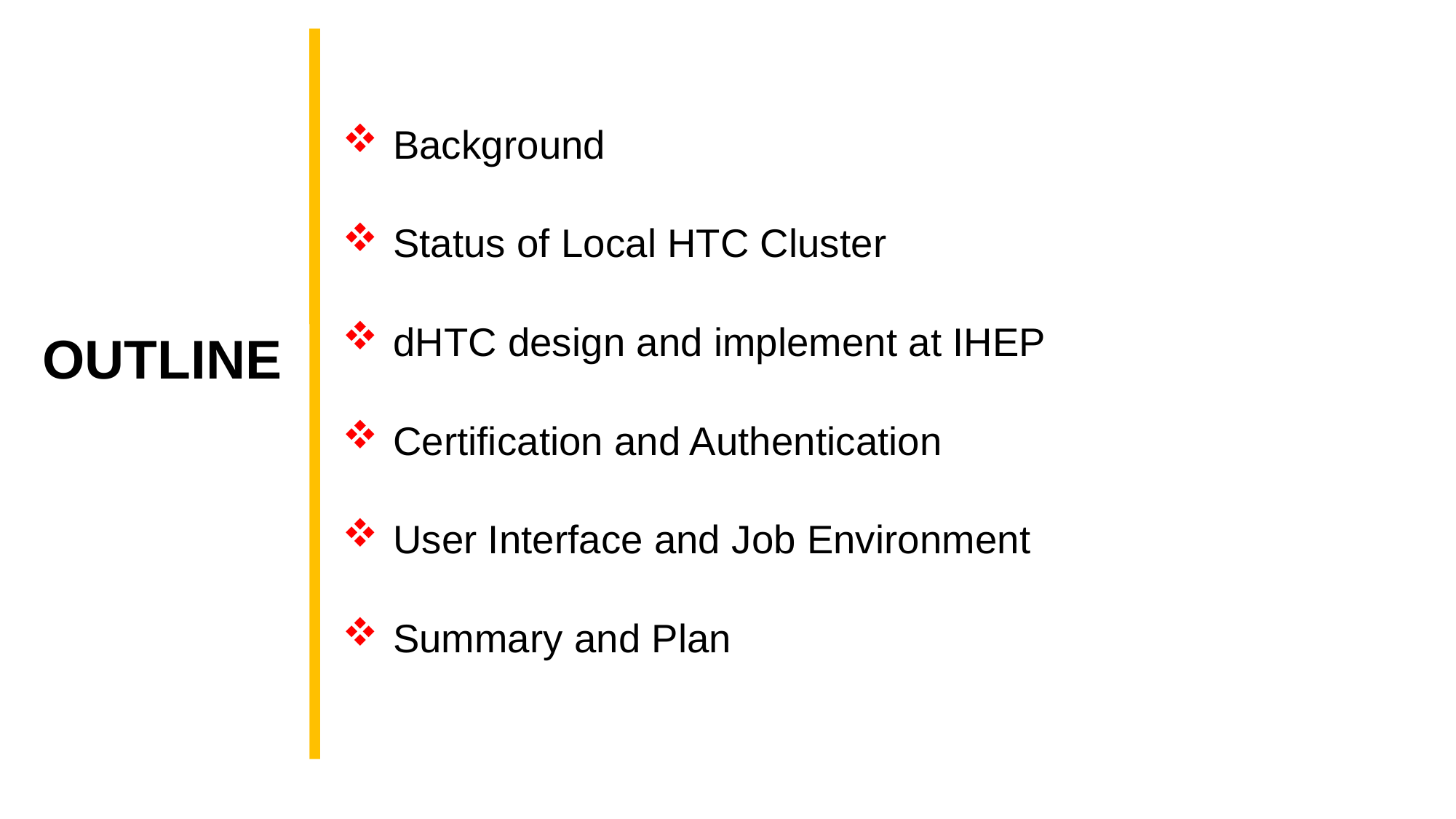

Background
 Status of Local HTC Cluster
 dHTC design and implement at IHEP
 Certification and Authentication
 User Interface and Job Environment
 Summary and Plan
OUTLINE